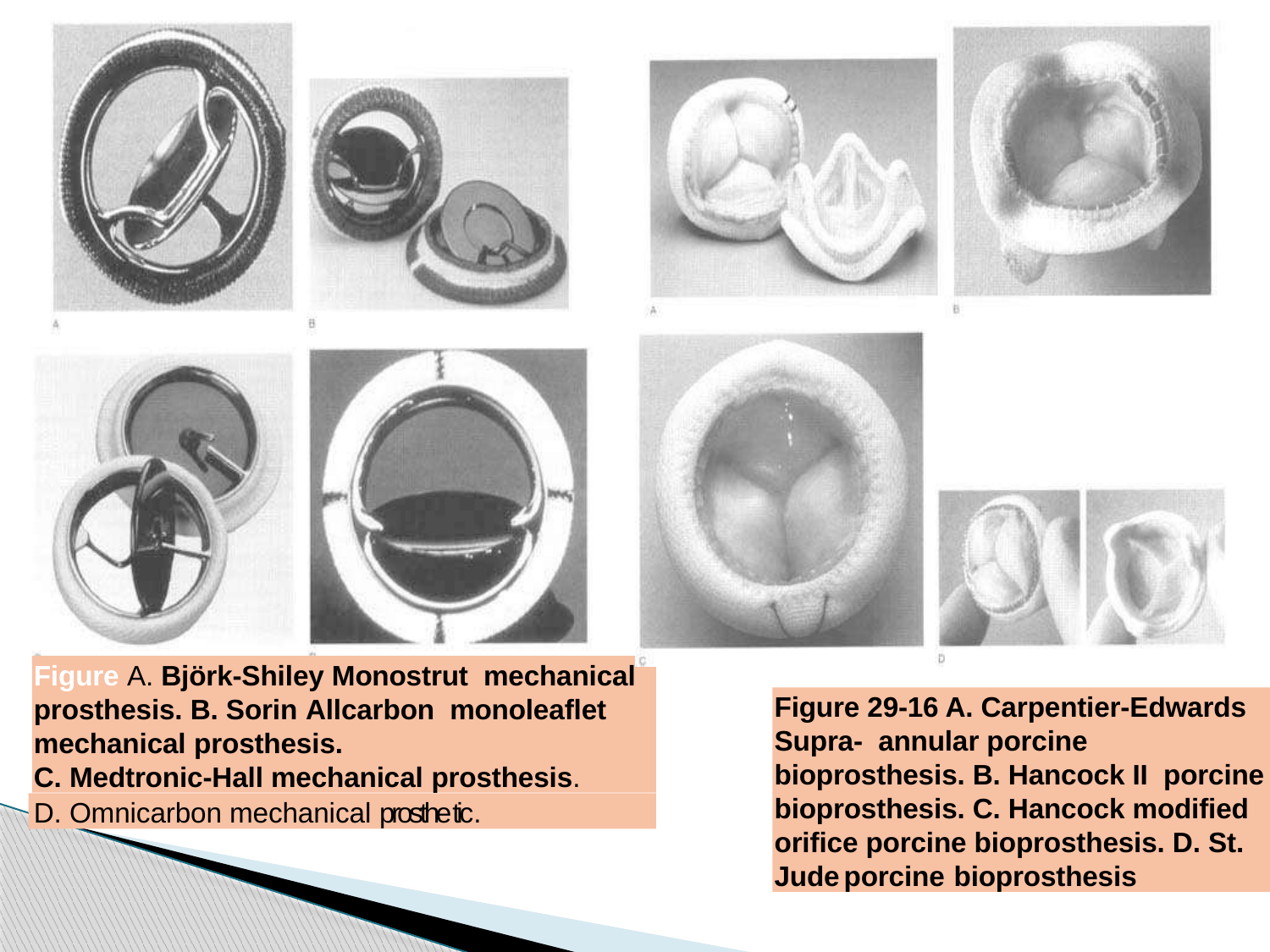

Figure A. Björk-Shiley Monostrut  mechanical prosthesis. B. Sorin Allcarbon  monoleaflet mechanical prosthesis.
C. Medtronic-Hall mechanical prosthesis.
Figure 29-16 A. Carpentier-Edwards Supra-  annular porcine bioprosthesis. B. Hancock II  porcine bioprosthesis. C. Hancock modified  orifice porcine bioprosthesis. D. St. Jude porcine bioprosthesis
D. Omnicarbon mechanical prosthe tic.